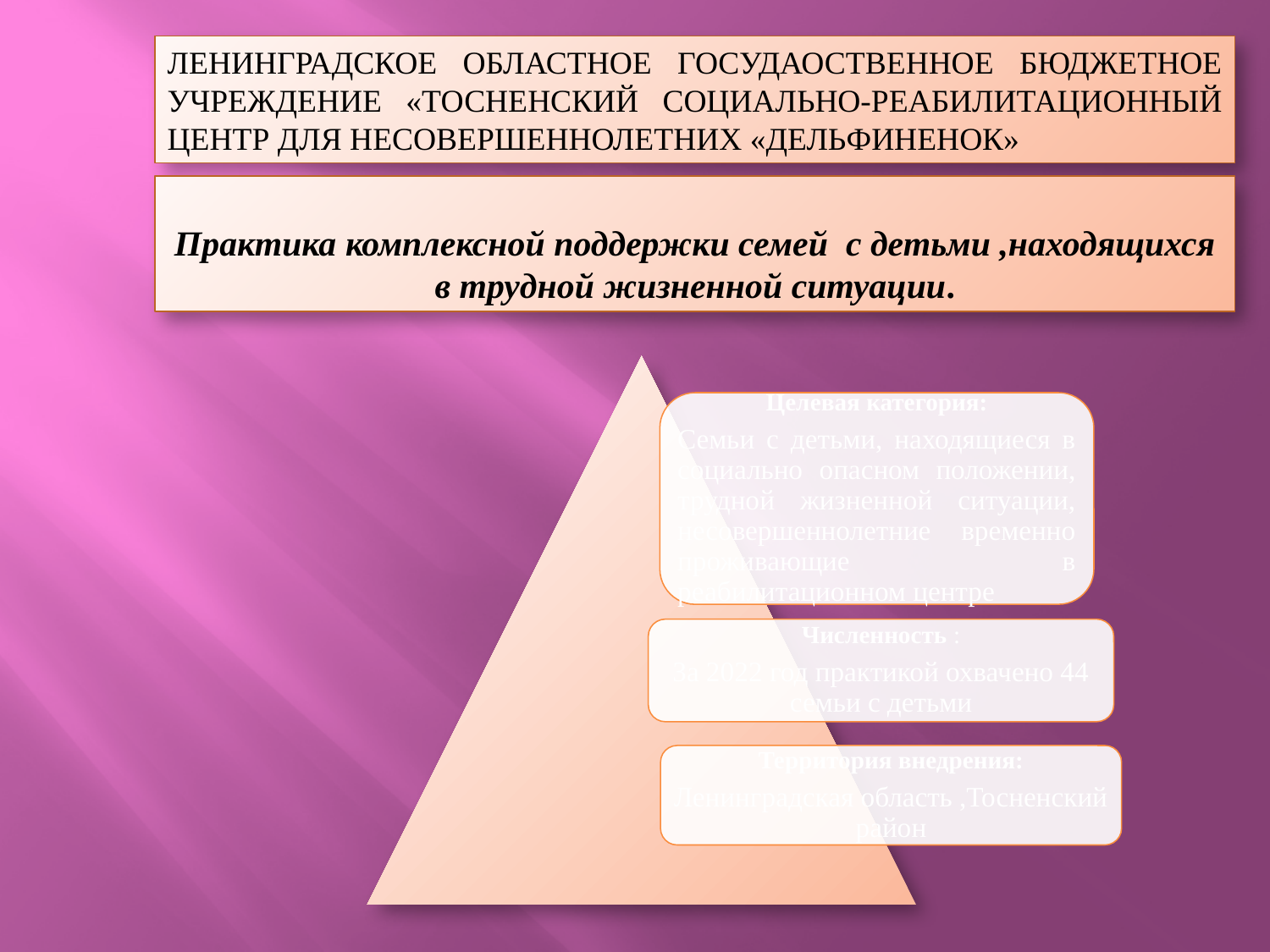

ЛЕНИНГРАДСКОЕ ОБЛАСТНОЕ ГОСУДАОСТВЕННОЕ БЮДЖЕТНОЕ УЧРЕЖДЕНИЕ «ТОСНЕНСКИЙ СОЦИАЛЬНО-РЕАБИЛИТАЦИОННЫЙ ЦЕНТР ДЛЯ НЕСОВЕРШЕННОЛЕТНИХ «ДЕЛЬФИНЕНОК»

Практика комплексной поддержки семей  с детьми ,находящихся в трудной жизненной ситуации.
Целевая категория:
Семьи с детьми, находящиеся в социально опасном положении, трудной жизненной ситуации, несовершеннолетние временно проживающие в реабилитационном центре
Численность :
За 2022 год практикой охвачено 44 семьи с детьми
Территория внедрения:
Ленинградская область ,Тосненский район